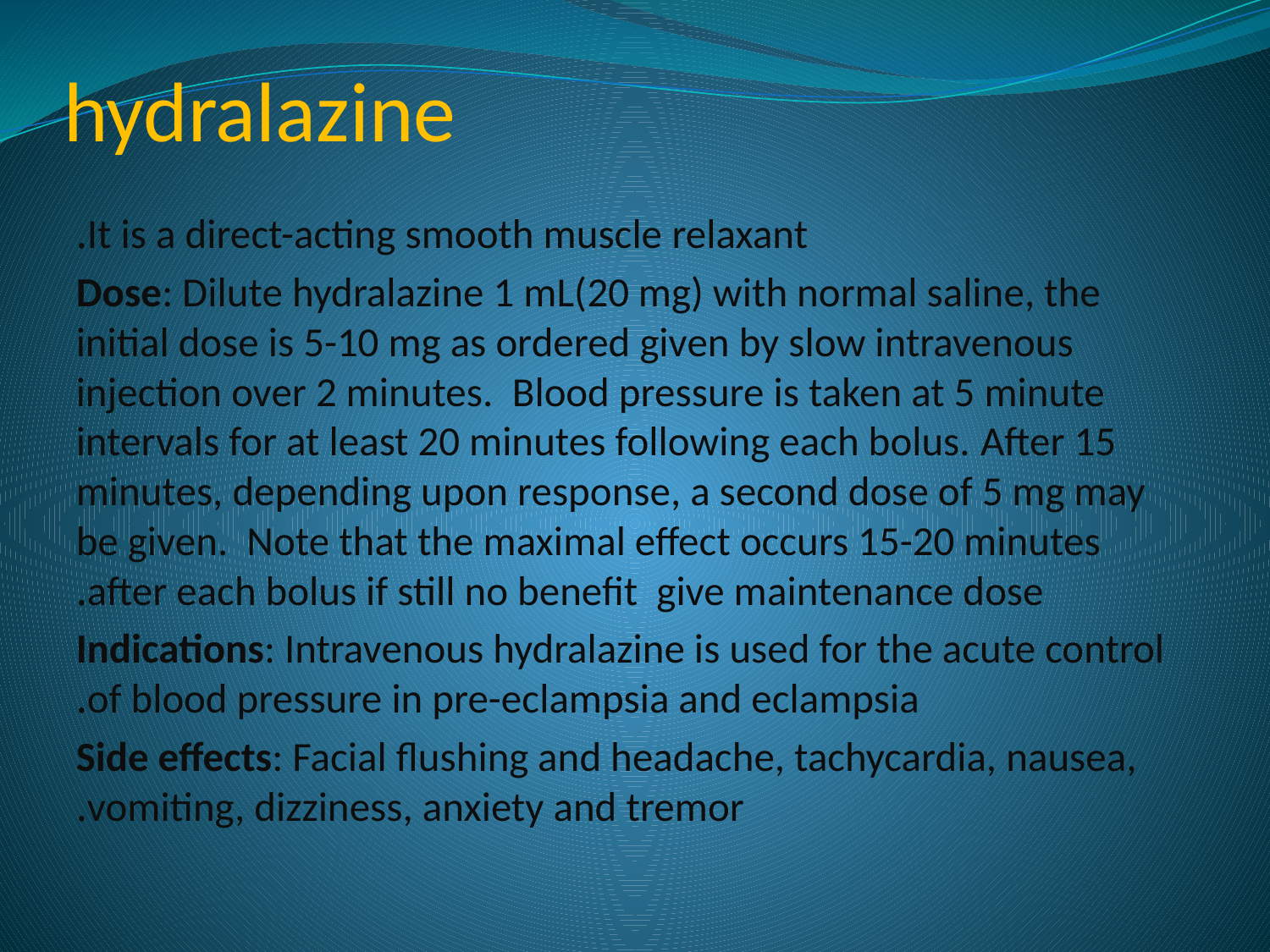

# hydralazine
It is a direct-acting smooth muscle relaxant.
Dose: Dilute hydralazine 1 mL(20 mg) with normal saline, the initial dose is 5-10 mg as ordered given by slow intravenous injection over 2 minutes.  Blood pressure is taken at 5 minute intervals for at least 20 minutes following each bolus. After 15 minutes, depending upon response, a second dose of 5 mg may be given.  Note that the maximal effect occurs 15-20 minutes after each bolus if still no benefit  give maintenance dose.
Indications: Intravenous hydralazine is used for the acute control of blood pressure in pre-eclampsia and eclampsia.
Side effects: Facial flushing and headache, tachycardia, nausea, vomiting, dizziness, anxiety and tremor.